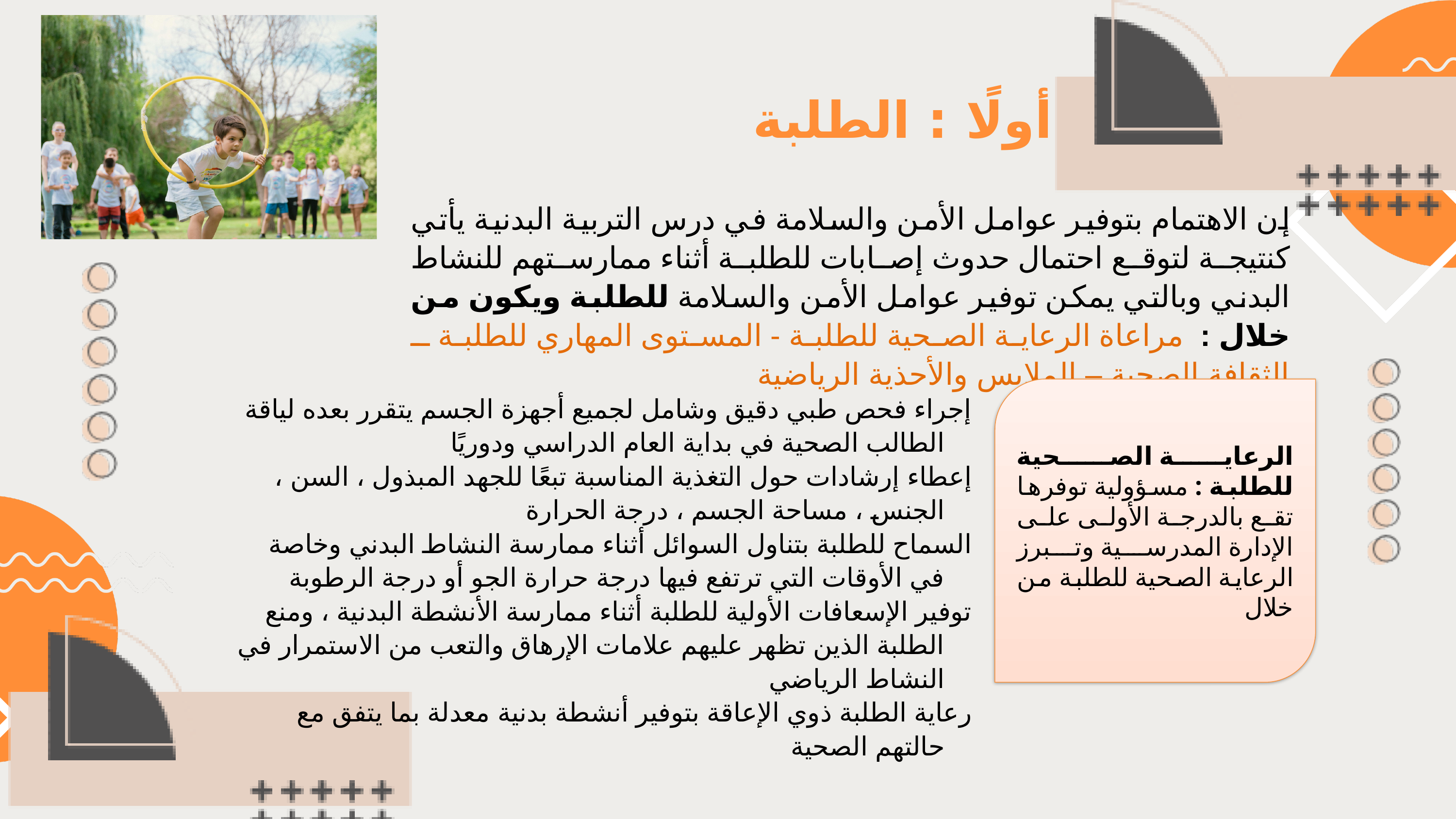

أولًا : الطلبة
إن الاهتمام بتوفير عوامل الأمن والسلامة في درس التربية البدنية يأتي كنتيجة لتوقع احتمال حدوث إصابات للطلبة أثناء ممارستهم للنشاط البدني وبالتي يمكن توفير عوامل الأمن والسلامة للطلبة ويكون من خلال :  مراعاة الرعاية الصحية للطلبة - المستوى المهاري للطلبة ـ الثقافة الصحية – الملابس والأحذية الرياضية

الرعاية الصحية للطلبة : مسؤولية توفرها تقع بالدرجة الأولى على الإدارة المدرسية وتبرز الرعاية الصحية للطلبة من خلال
إجراء فحص طبي دقيق وشامل لجميع أجهزة الجسم يتقرر بعده لياقة الطالب الصحية في بداية العام الدراسي ودوريًا
إعطاء إرشادات حول التغذية المناسبة تبعًا للجهد المبذول ، السن ، الجنس ، مساحة الجسم ، درجة الحرارة
السماح للطلبة بتناول السوائل أثناء ممارسة النشاط البدني وخاصة في الأوقات التي ترتفع فيها درجة حرارة الجو أو درجة الرطوبة
توفير الإسعافات الأولية للطلبة أثناء ممارسة الأنشطة البدنية ، ومنع الطلبة الذين تظهر عليهم علامات الإرهاق والتعب من الاستمرار في النشاط الرياضي
رعاية الطلبة ذوي الإعاقة بتوفير أنشطة بدنية معدلة بما يتفق مع حالتهم الصحية